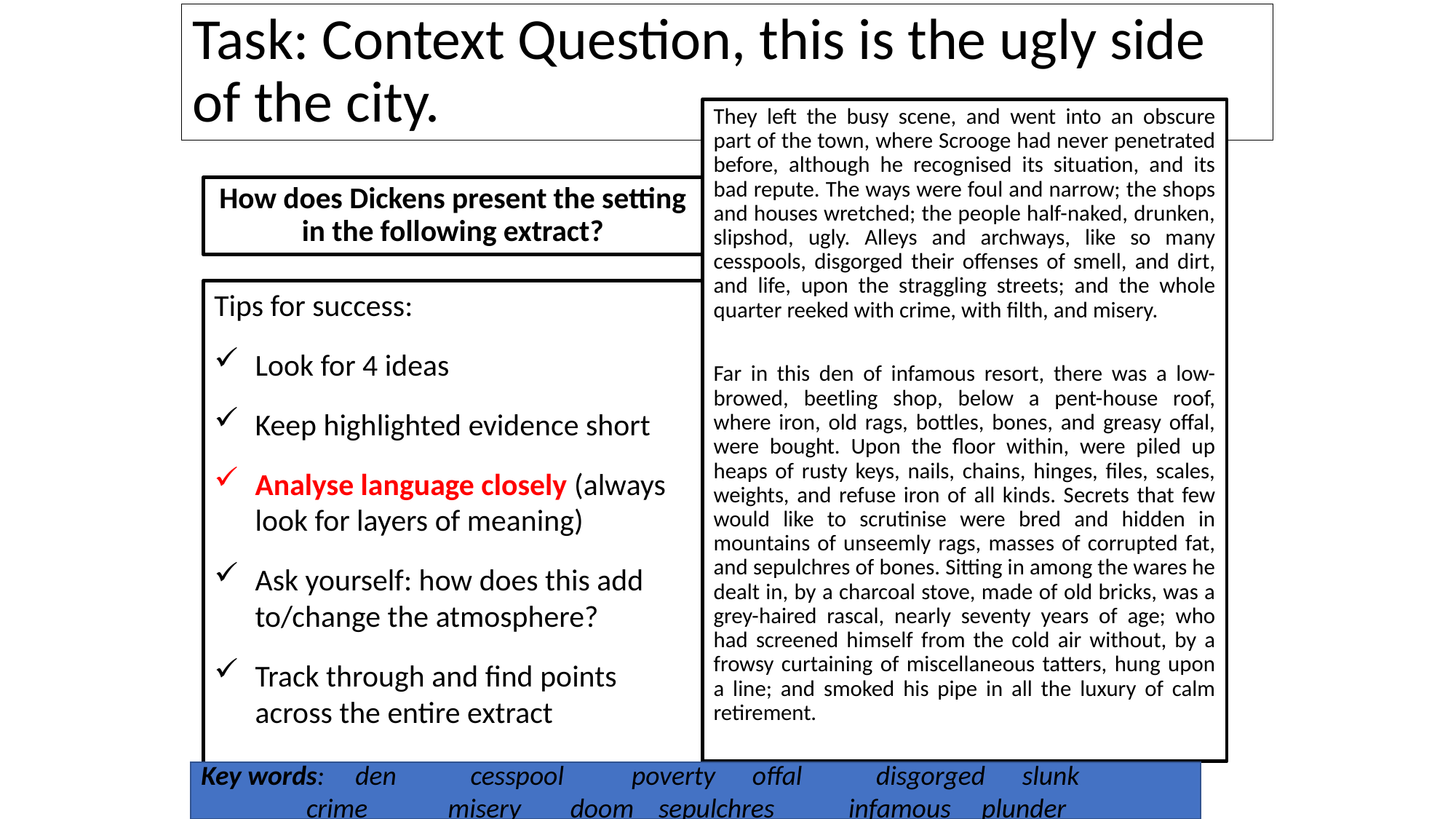

# Task: Context Question, this is the ugly side of the city.
They left the busy scene, and went into an obscure part of the town, where Scrooge had never penetrated before, although he recognised its situation, and its bad repute. The ways were foul and narrow; the shops and houses wretched; the people half-naked, drunken, slipshod, ugly. Alleys and archways, like so many cesspools, disgorged their offenses of smell, and dirt, and life, upon the straggling streets; and the whole quarter reeked with crime, with filth, and misery.

Far in this den of infamous resort, there was a low-browed, beetling shop, below a pent-house roof, where iron, old rags, bottles, bones, and greasy offal, were bought. Upon the floor within, were piled up heaps of rusty keys, nails, chains, hinges, files, scales, weights, and refuse iron of all kinds. Secrets that few would like to scrutinise were bred and hidden in mountains of unseemly rags, masses of corrupted fat, and sepulchres of bones. Sitting in among the wares he dealt in, by a charcoal stove, made of old bricks, was a grey-haired rascal, nearly seventy years of age; who had screened himself from the cold air without, by a frowsy curtaining of miscellaneous tatters, hung upon a line; and smoked his pipe in all the luxury of calm retirement.

How does Dickens present the setting in the following extract?

Tips for success:

Look for 4 ideas

Keep highlighted evidence short

Analyse language closely (always look for layers of meaning)

Ask yourself: how does this add to/change the atmosphere?

Track through and find points across the entire extract

Key words:     den            cesspool           poverty      offal            disgorged      slunk
                 crime             misery        doom    sepulchres            infamous     plunder